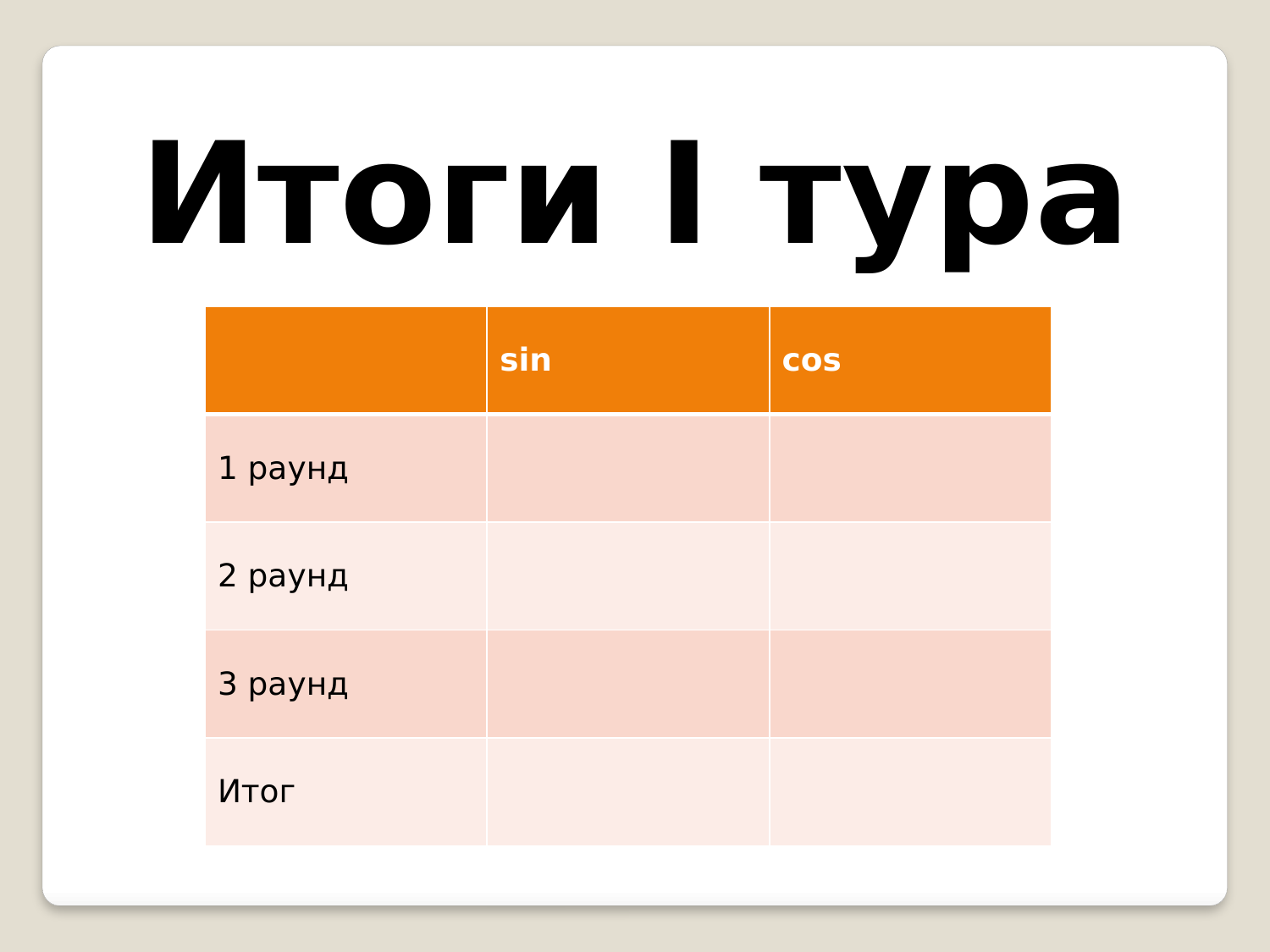

Итоги I тура
|  | sin | cos |
| --- | --- | --- |
| 1 раунд |  |  |
| 2 раунд |  |  |
| 3 раунд |  |  |
| Итог |  |  |